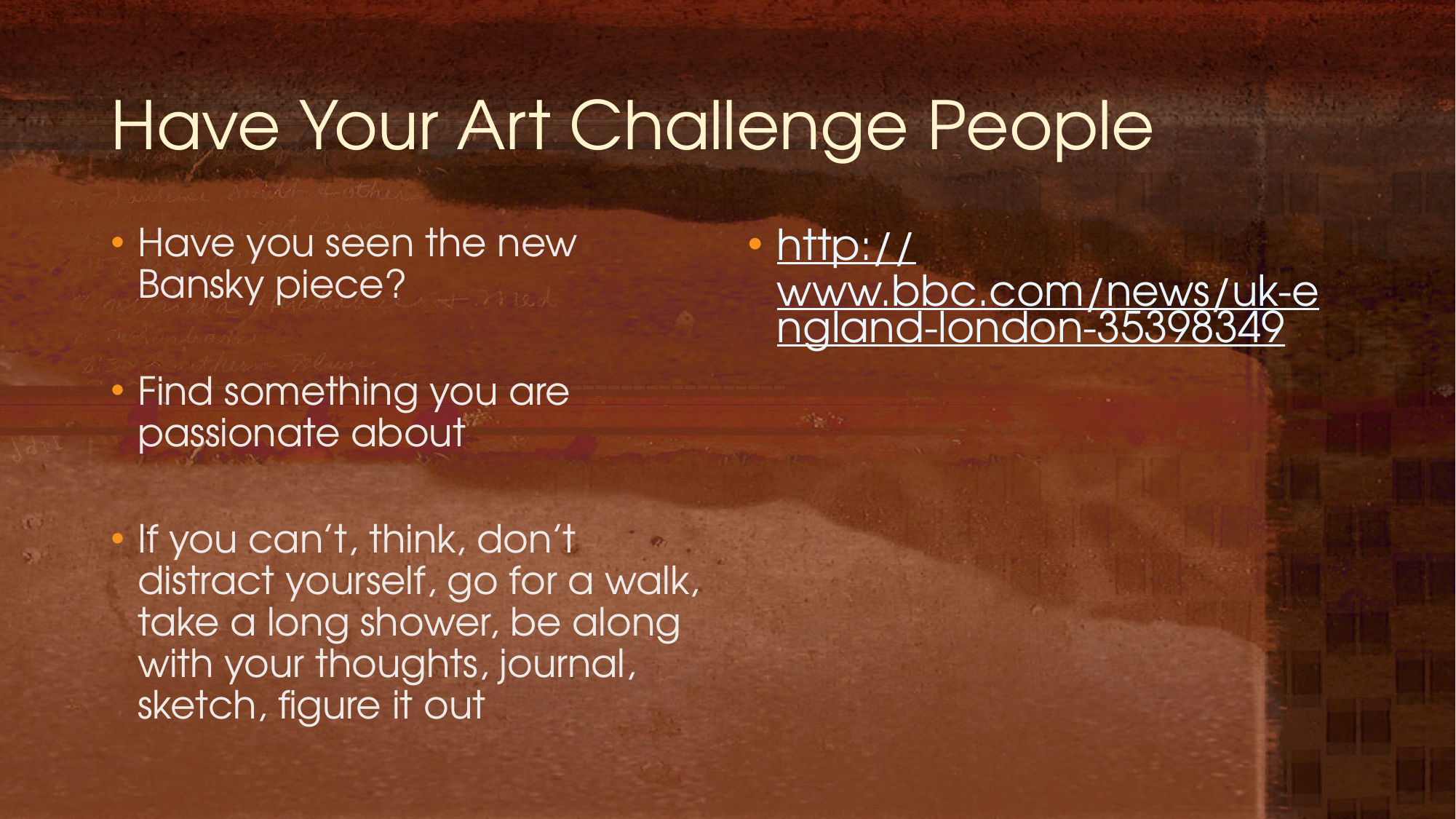

# Have Your Art Challenge People
Have you seen the new Bansky piece?

Find something you are passionate about

If you can’t, think, don’t distract yourself, go for a walk, take a long shower, be along with your thoughts, journal, sketch, figure it out
http://www.bbc.com/news/uk-england-london-35398349